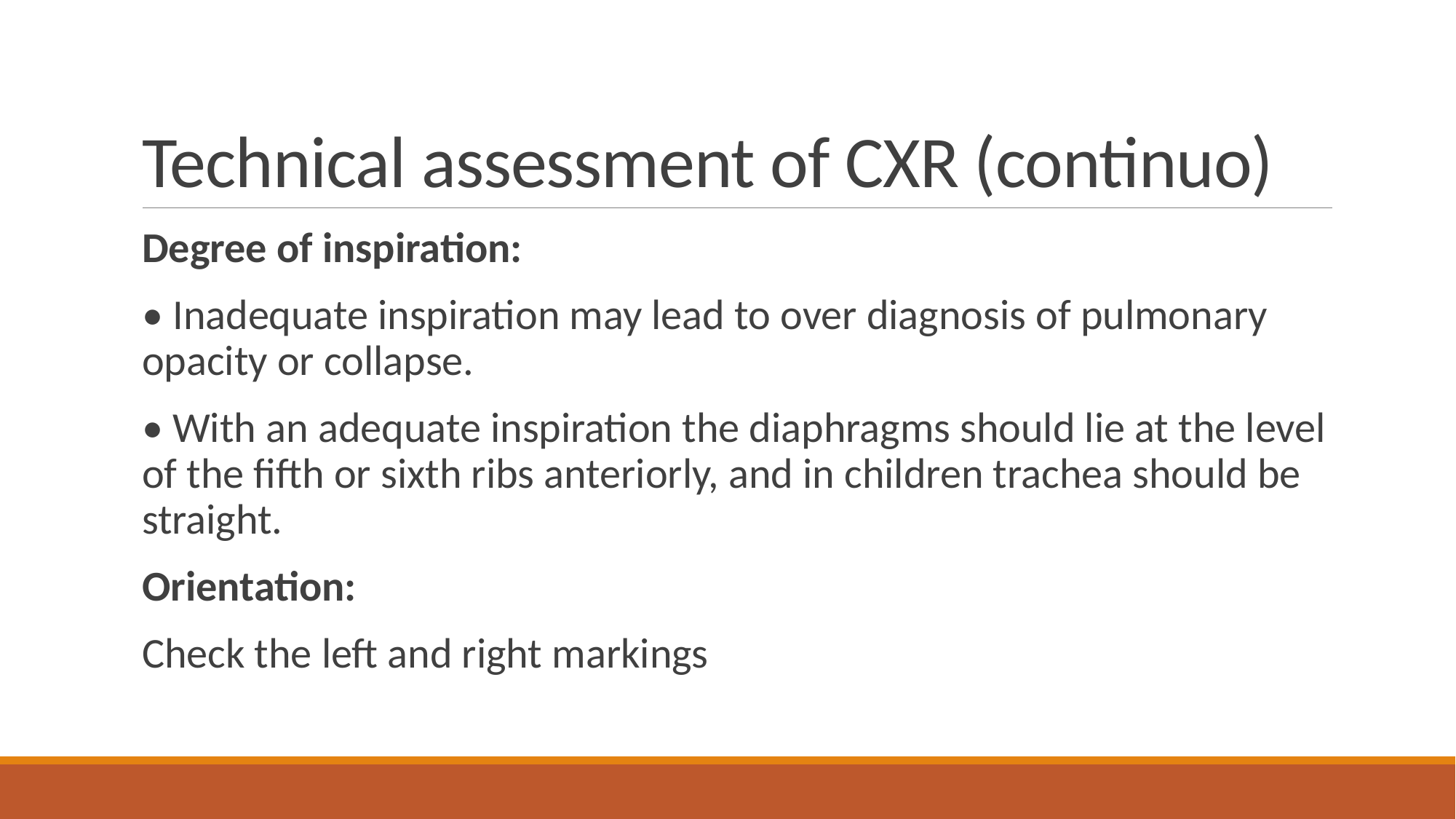

# Technical assessment of CXR (continuo)
Degree of inspiration:
• Inadequate inspiration may lead to over diagnosis of pulmonary opacity or collapse.
• With an adequate inspiration the diaphragms should lie at the level of the fifth or sixth ribs anteriorly, and in children trachea should be straight.
Orientation:
Check the left and right markings